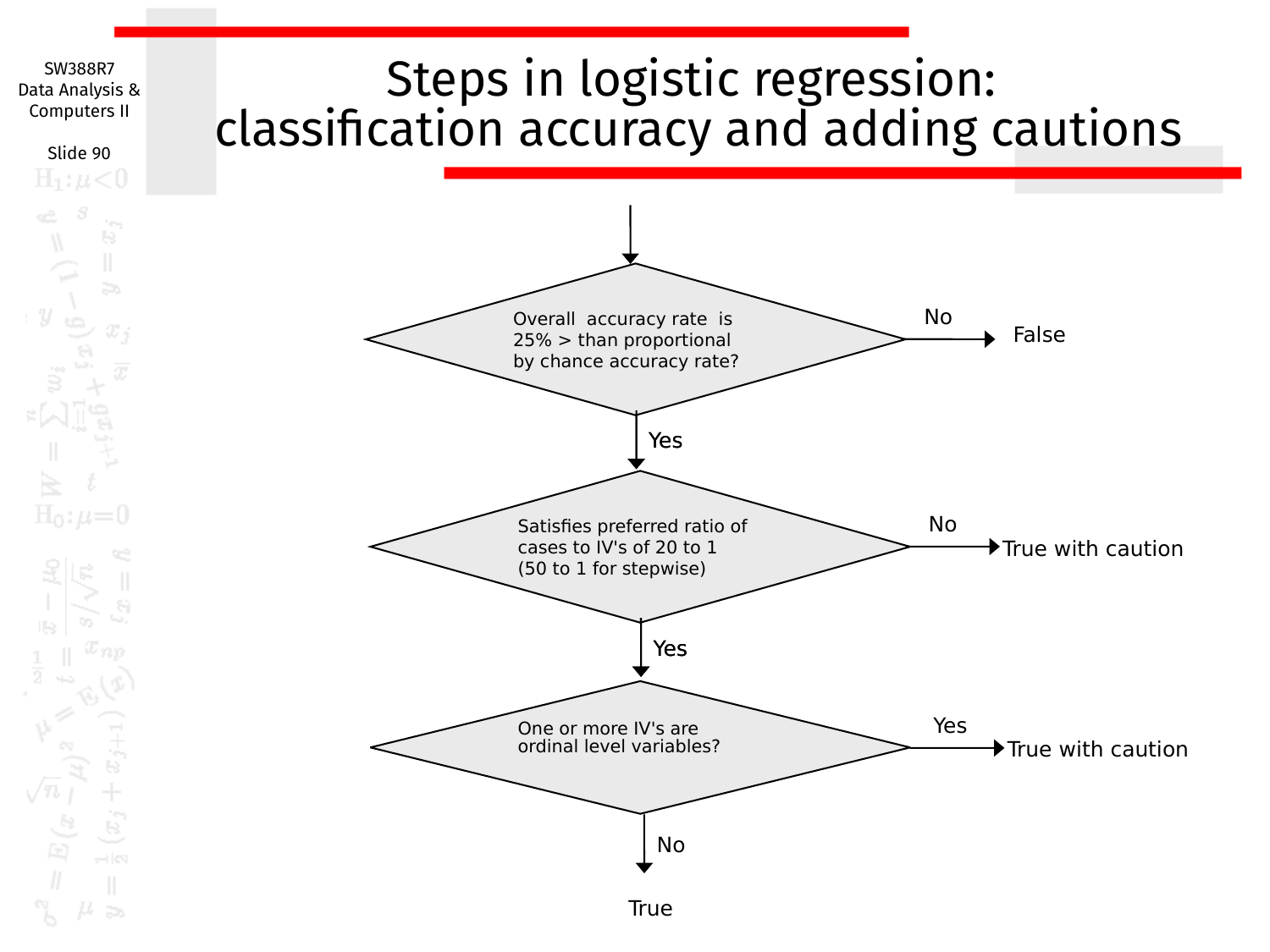

SW388R7
Data Analysis & Computers II

Slide 90
# Steps in logistic regression: classification accuracy and adding cautions

Overall  accuracy rate  is 25% > than proportional by chance accuracy rate?
No

False

Yes

Yes
Satisfies preferred ratio of cases to IV's of 20 to 1
(50 to 1 for stepwise)
No

True with caution

Yes

Yes
One or more IV's are ordinal level variables?

Yes

True with caution

No
True